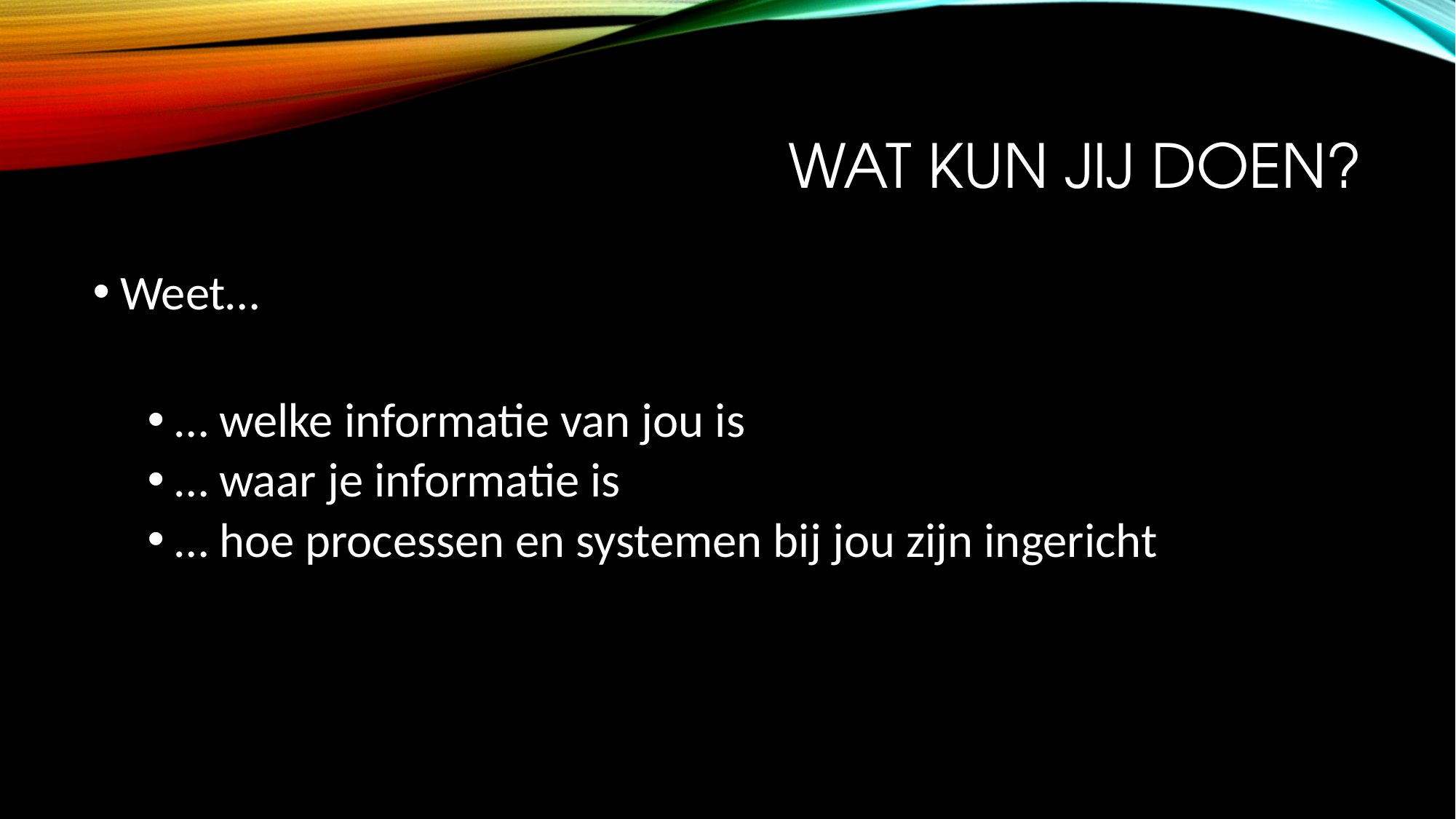

# Wat kun jij doen?
Weet…

… welke informatie van jou is
… waar je informatie is
… hoe processen en systemen bij jou zijn ingericht